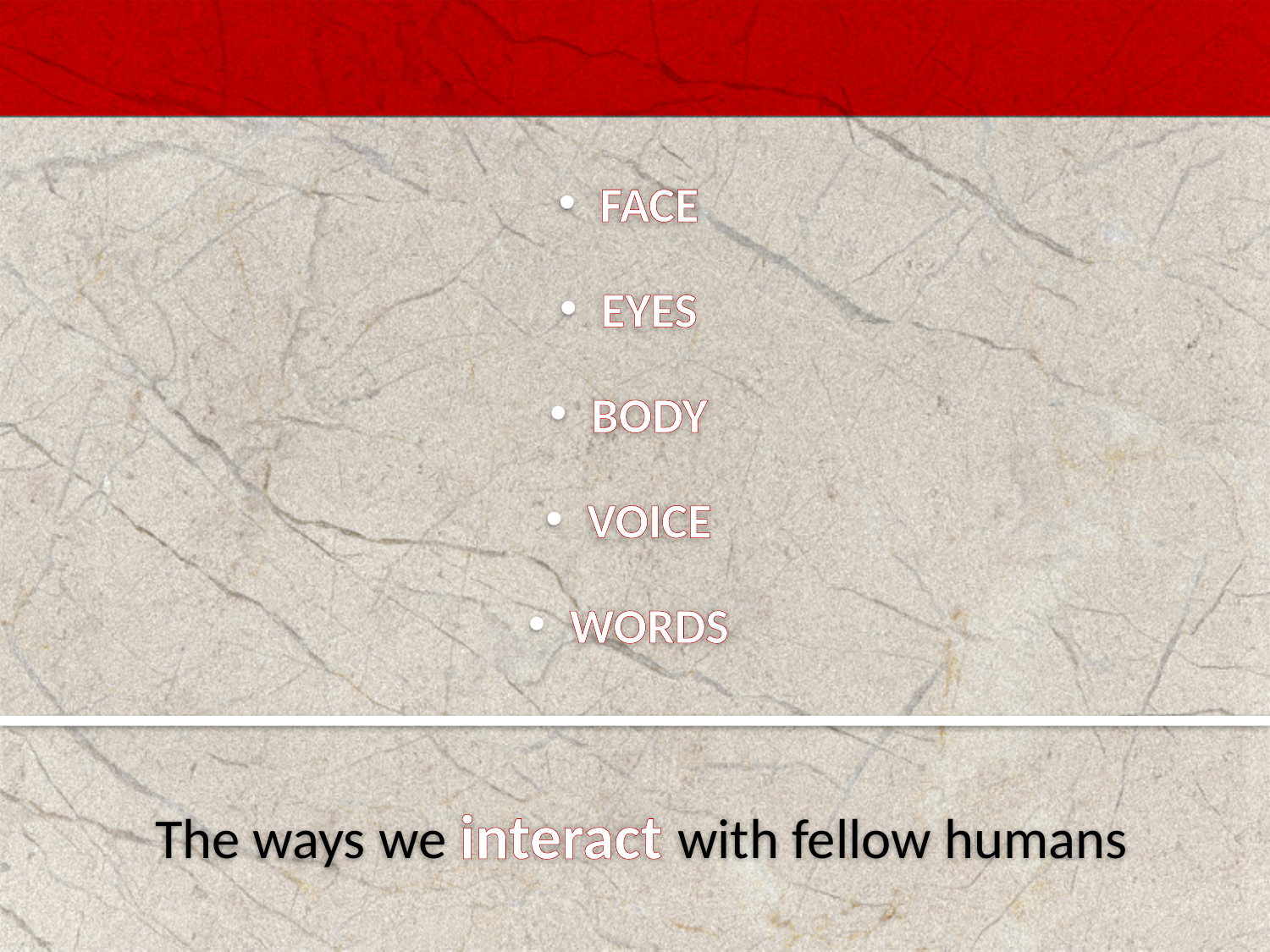

FACE
 EYES
 BODY
 VOICE
 WORDS

 The ways we interact with fellow humans